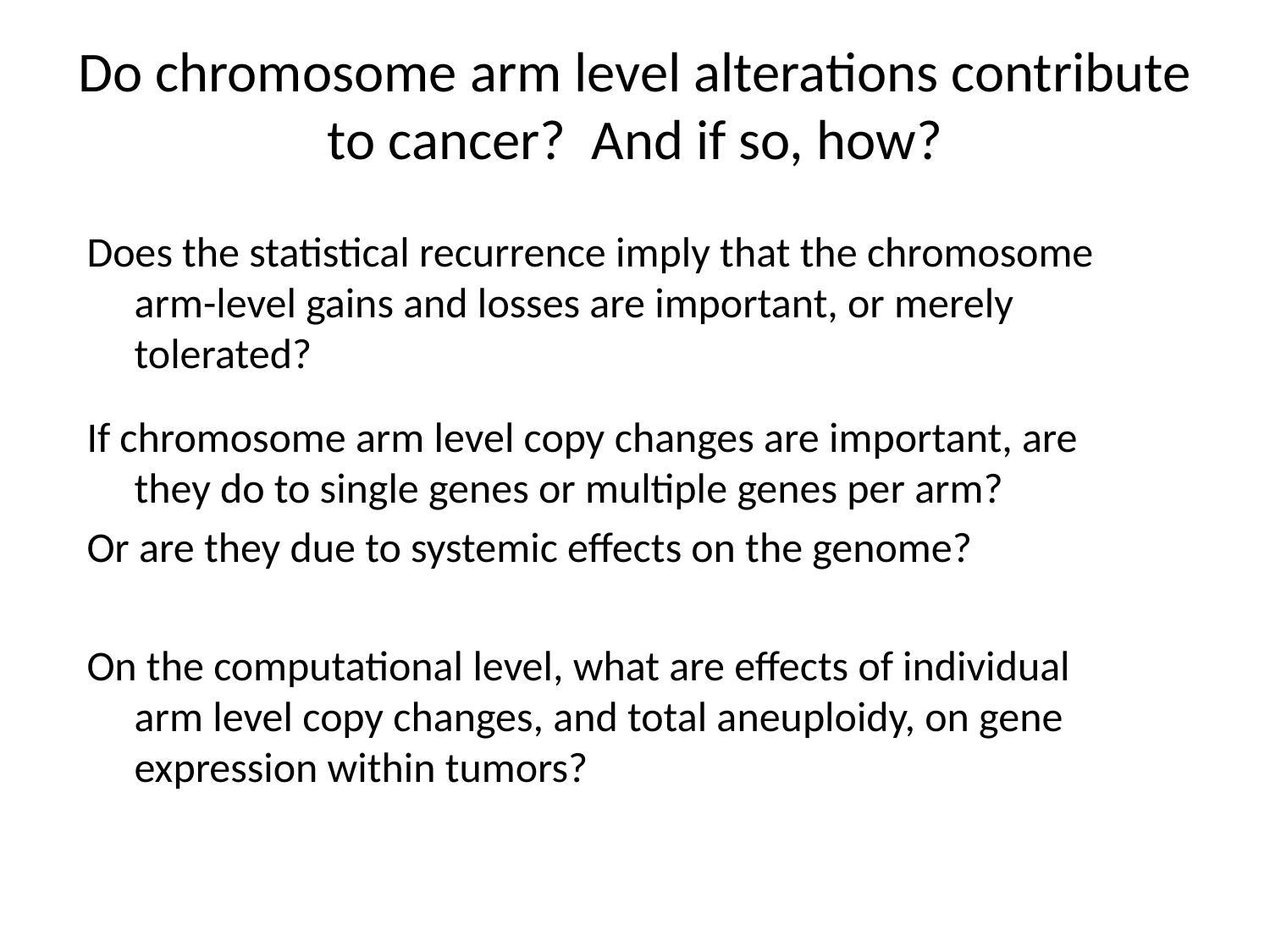

# Do chromosome arm level alterations contribute to cancer?  And if so, how?
Does the statistical recurrence imply that the chromosome arm-level gains and losses are important, or merely tolerated?

If chromosome arm level copy changes are important, are they do to single genes or multiple genes per arm?
Or are they due to systemic effects on the genome?

On the computational level, what are effects of individual arm level copy changes, and total aneuploidy, on gene expression within tumors?